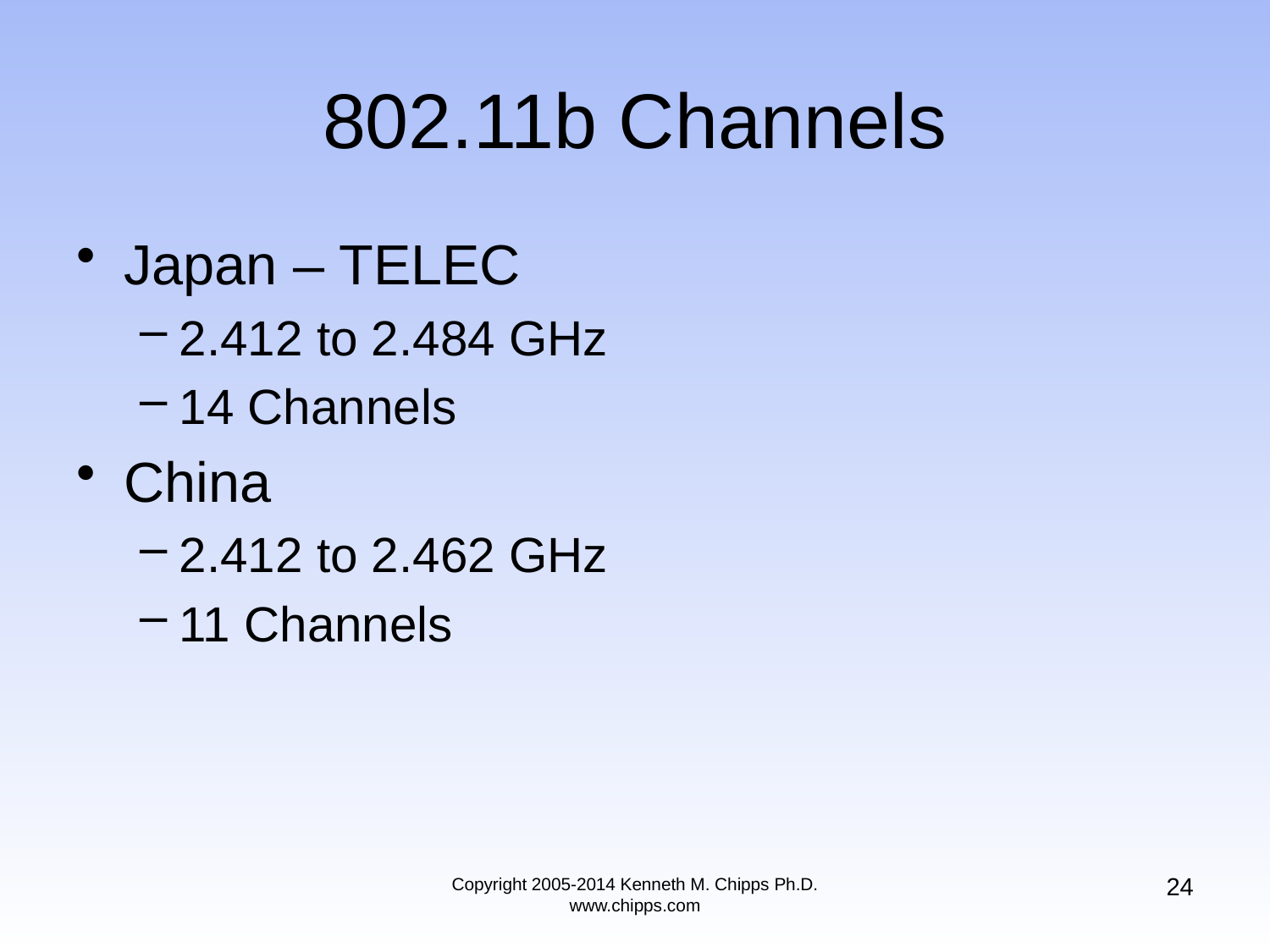

# 802.11b Channels
Japan – TELEC
2.412 to 2.484 GHz
14 Channels
China
2.412 to 2.462 GHz
11 Channels
24
Copyright 2005-2014 Kenneth M. Chipps Ph.D. www.chipps.com